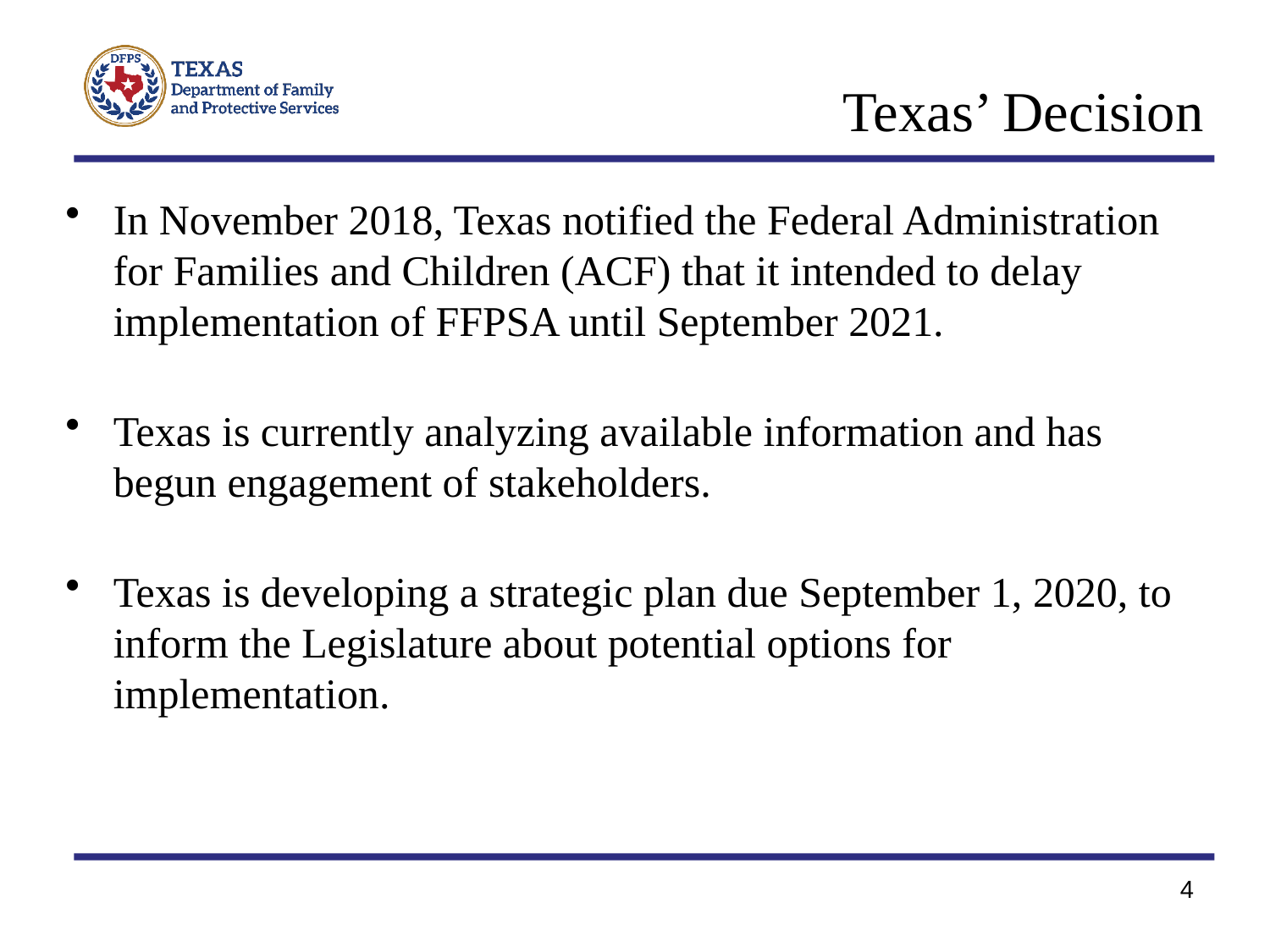

# Texas’ Decision
In November 2018, Texas notified the Federal Administration for Families and Children (ACF) that it intended to delay implementation of FFPSA until September 2021.
Texas is currently analyzing available information and has begun engagement of stakeholders.
Texas is developing a strategic plan due September 1, 2020, to inform the Legislature about potential options for implementation.
4